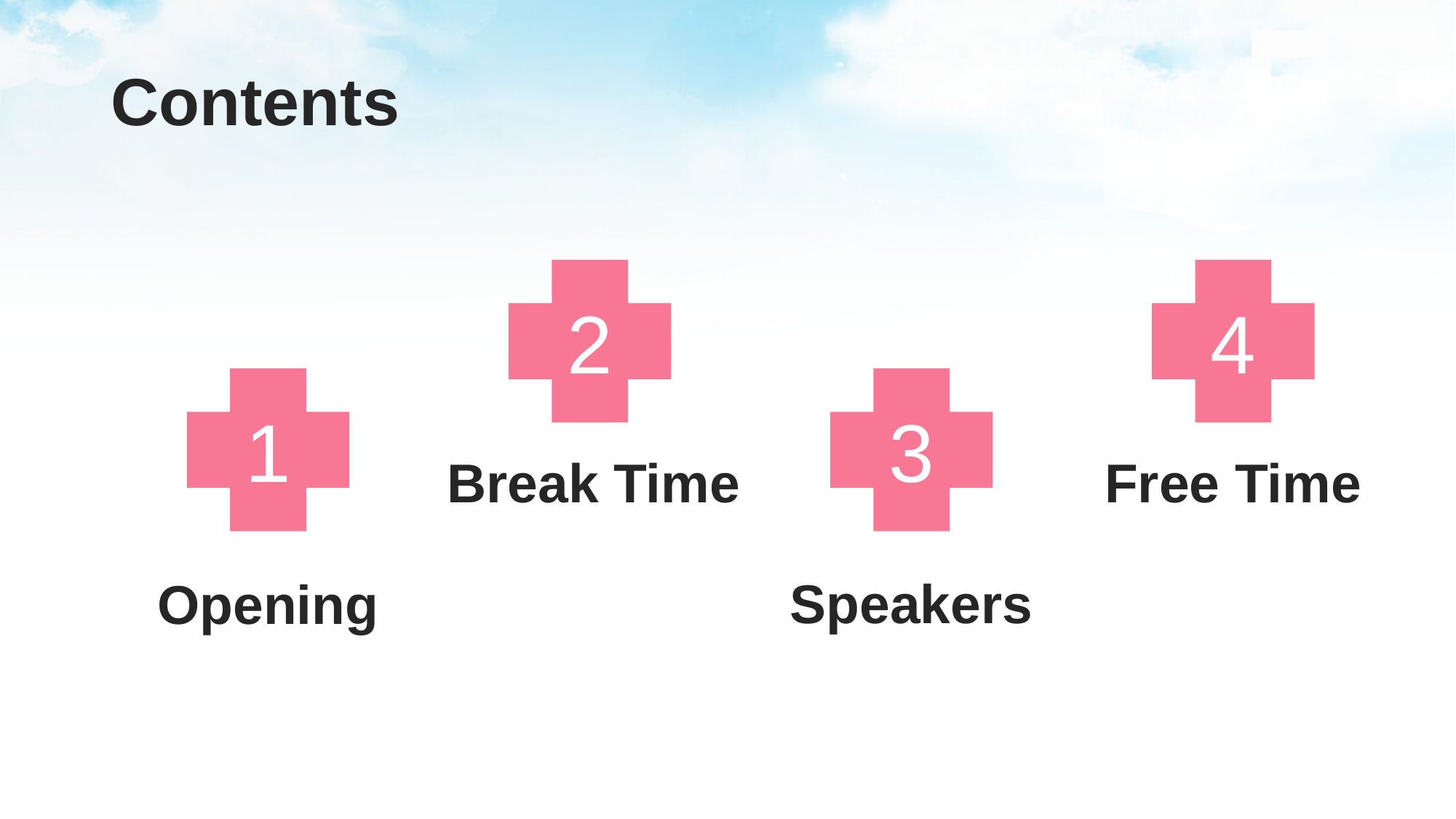

Contents
2
4
1
3
Break Time
Free Time
Speakers
Opening